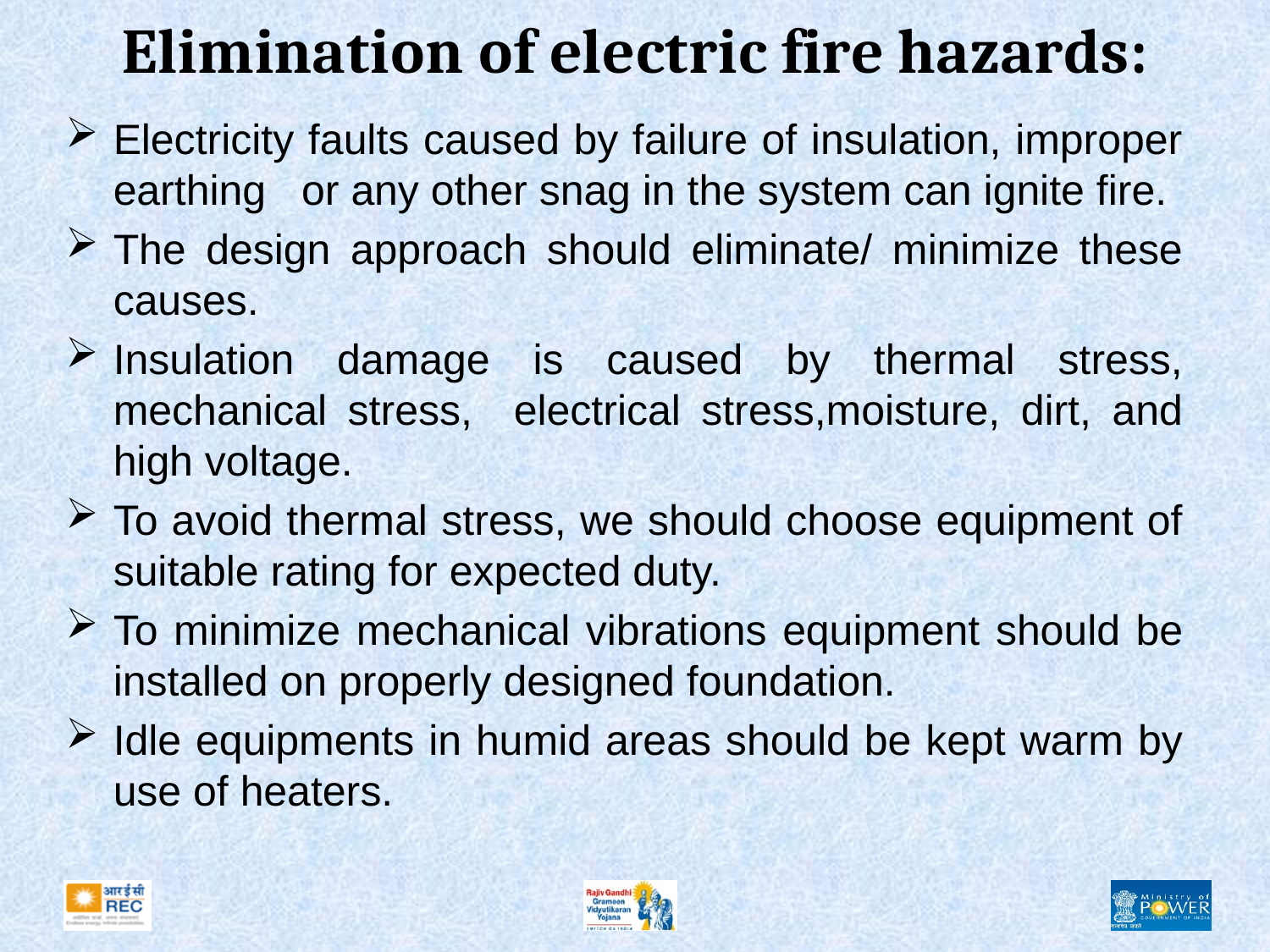

# Elimination of electric fire hazards:
Electricity faults caused by failure of insulation, improper earthing   or any other snag in the system can ignite fire.
The design approach should eliminate/ minimize these causes.
Insulation damage is caused by thermal stress, mechanical stress,  electrical stress,moisture, dirt, and high voltage.
To avoid thermal stress, we should choose equipment of suitable rating for expected duty.
To minimize mechanical vibrations equipment should be installed on properly designed foundation.
Idle equipments in humid areas should be kept warm by use of heaters.